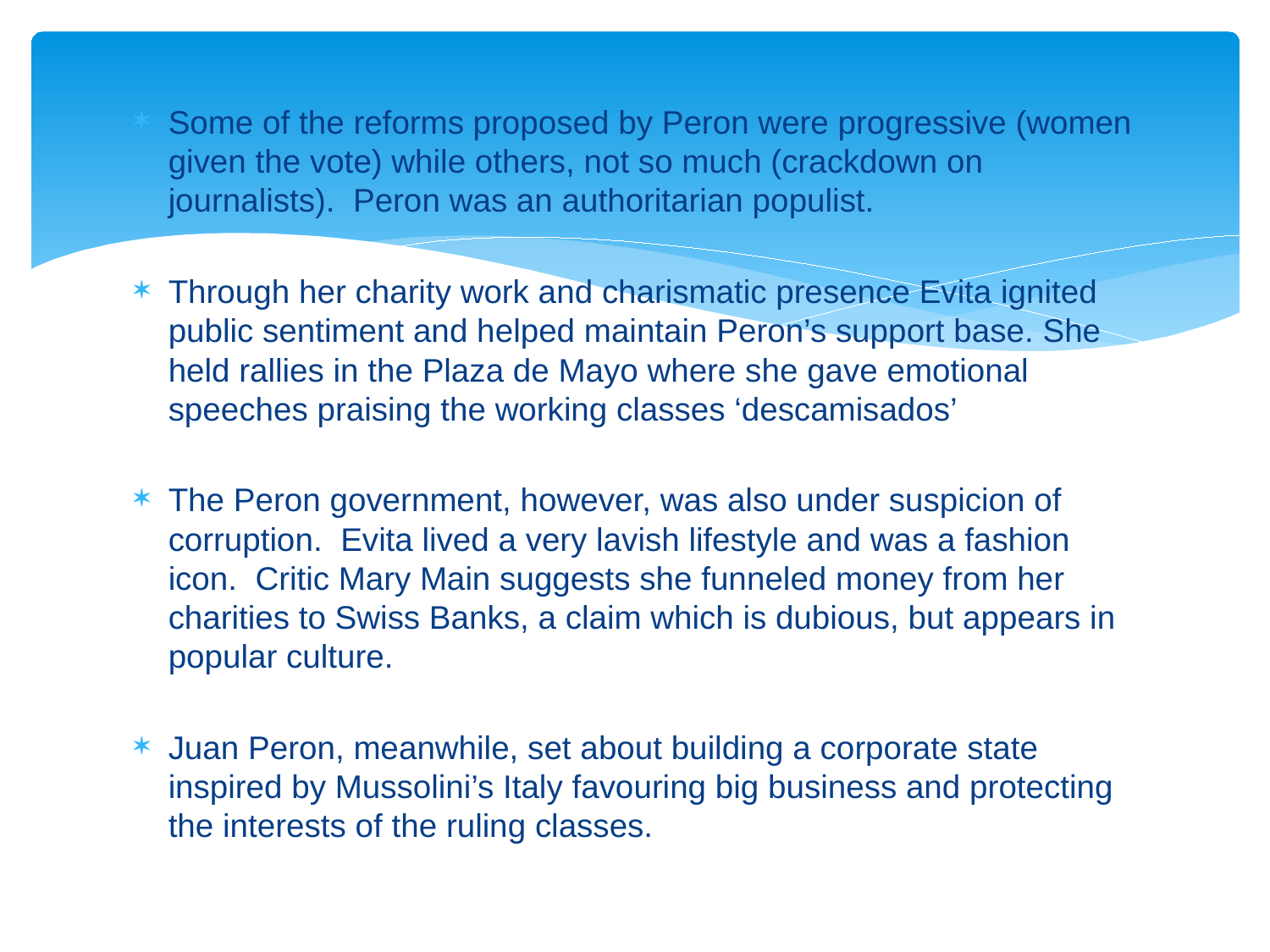

Some of the reforms proposed by Peron were progressive (women given the vote) while others, not so much (crackdown on journalists).  Peron was an authoritarian populist.

Through her charity work and charismatic presence Evita ignited public sentiment and helped maintain Peron’s support base. She held rallies in the Plaza de Mayo where she gave emotional speeches praising the working classes ‘descamisados’

The Peron government, however, was also under suspicion of corruption.  Evita lived a very lavish lifestyle and was a fashion icon.  Critic Mary Main suggests she funneled money from her charities to Swiss Banks, a claim which is dubious, but appears in popular culture.

Juan Peron, meanwhile, set about building a corporate state inspired by Mussolini’s Italy favouring big business and protecting the interests of the ruling classes.